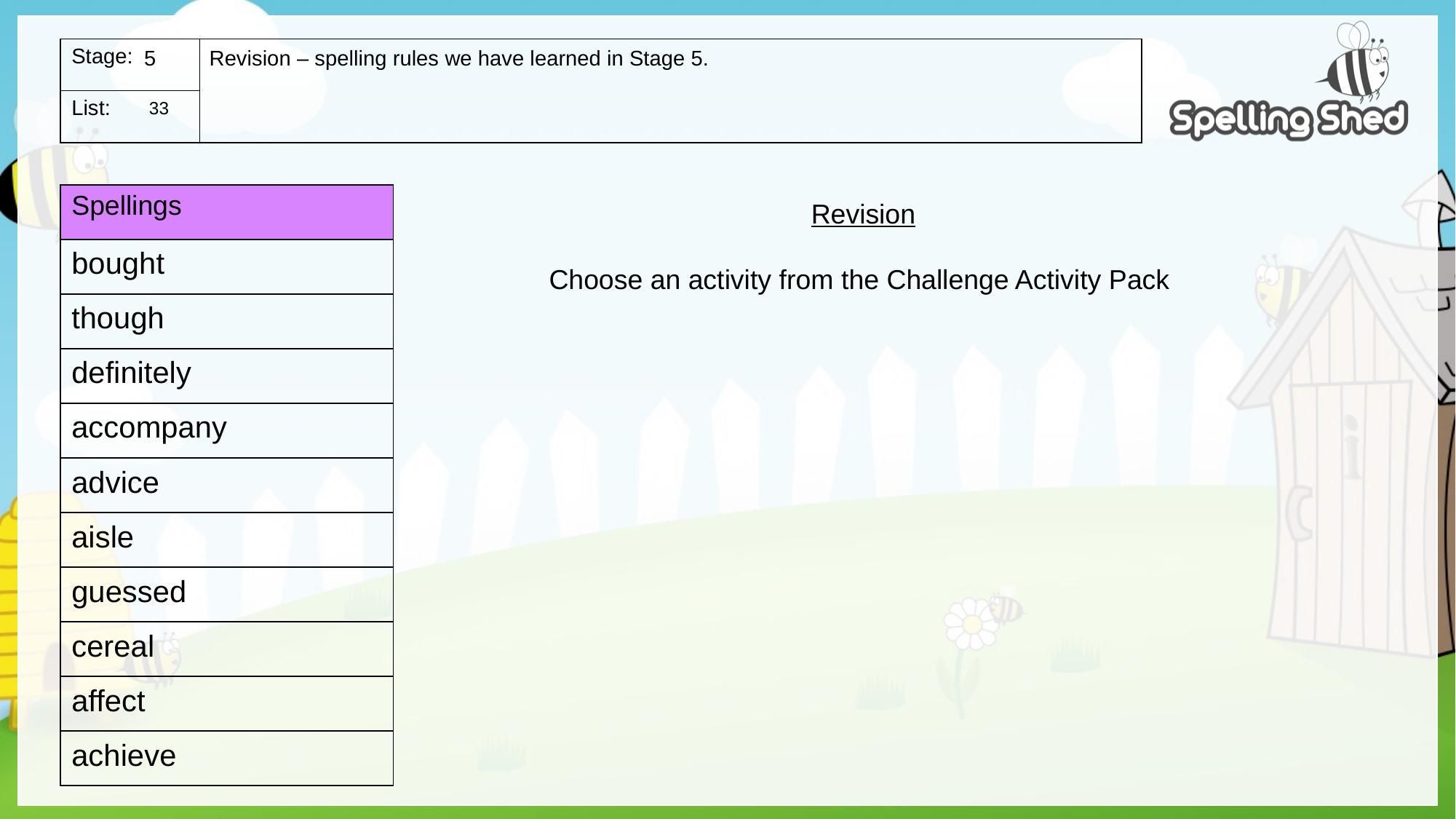

Revision – spelling rules we have learned in Stage 5.
5
 33
Revision

Choose an activity from the Challenge Activity Pack
bought
though
definitely
accompany
advice
aisle
guessed
cereal
affect
achieve